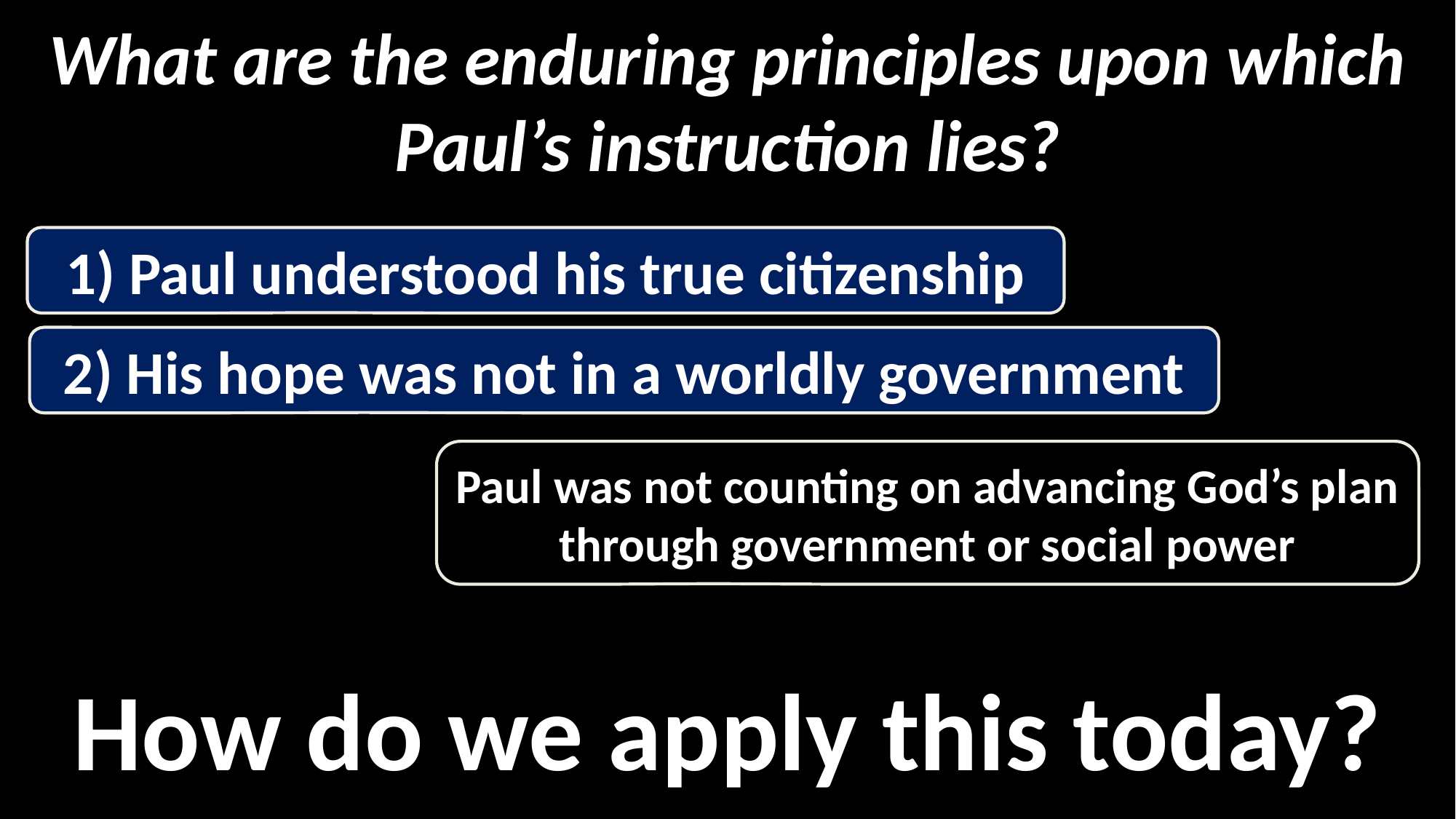

What are the enduring principles upon which Paul’s instruction lies?
1) Paul understood his true citizenship
2) His hope was not in a worldly government
Paul was not counting on advancing God’s plan through government or social power
How do we apply this today?